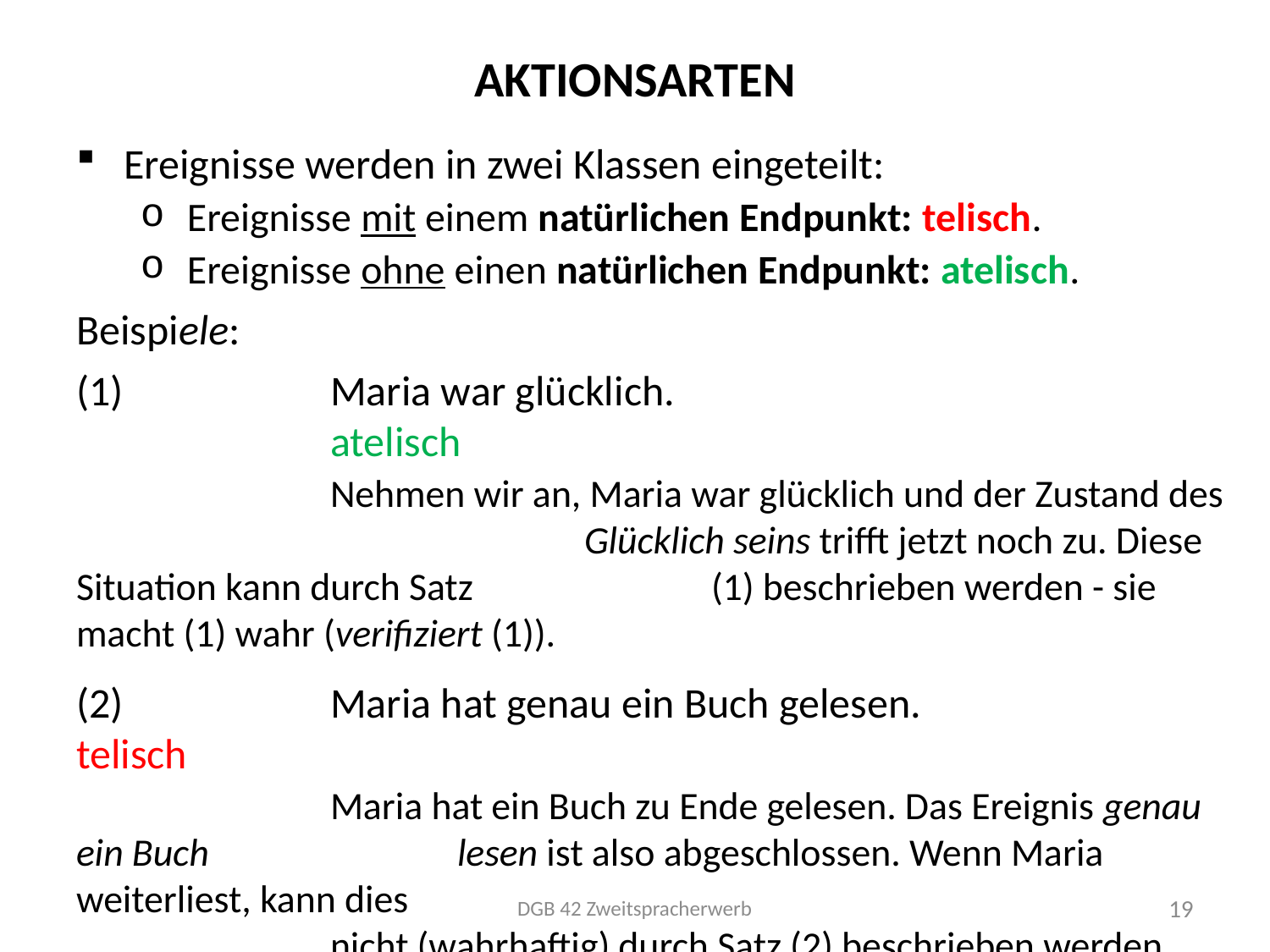

# Aktionsarten
Ereignisse werden in zwei Klassen eingeteilt:
Ereignisse mit einem natürlichen Endpunkt: telisch.
Ereignisse ohne einen natürlichen Endpunkt: atelisch.
Beispiele:
(1) 		Maria war glücklich.			 				atelisch
		Nehmen wir an, Maria war glücklich und der Zustand des 				Glücklich seins trifft jetzt noch zu. Diese Situation kann durch Satz 		(1) beschrieben werden - sie macht (1) wahr (verifiziert (1)).
(2)		Maria hat genau ein Buch gelesen. 			telisch
		Maria hat ein Buch zu Ende gelesen. Das Ereignis genau ein Buch 		lesen ist also abgeschlossen. Wenn Maria weiterliest, kann dies
		nicht (wahrhaftig) durch Satz (2) beschrieben werden.
(3)		Maria ist aufgewacht. 				 telisch
		Wenn Maria aufgewacht ist, ist das Ereignis abgeschlossen.
DGB 42 Zweitspracherwerb
19